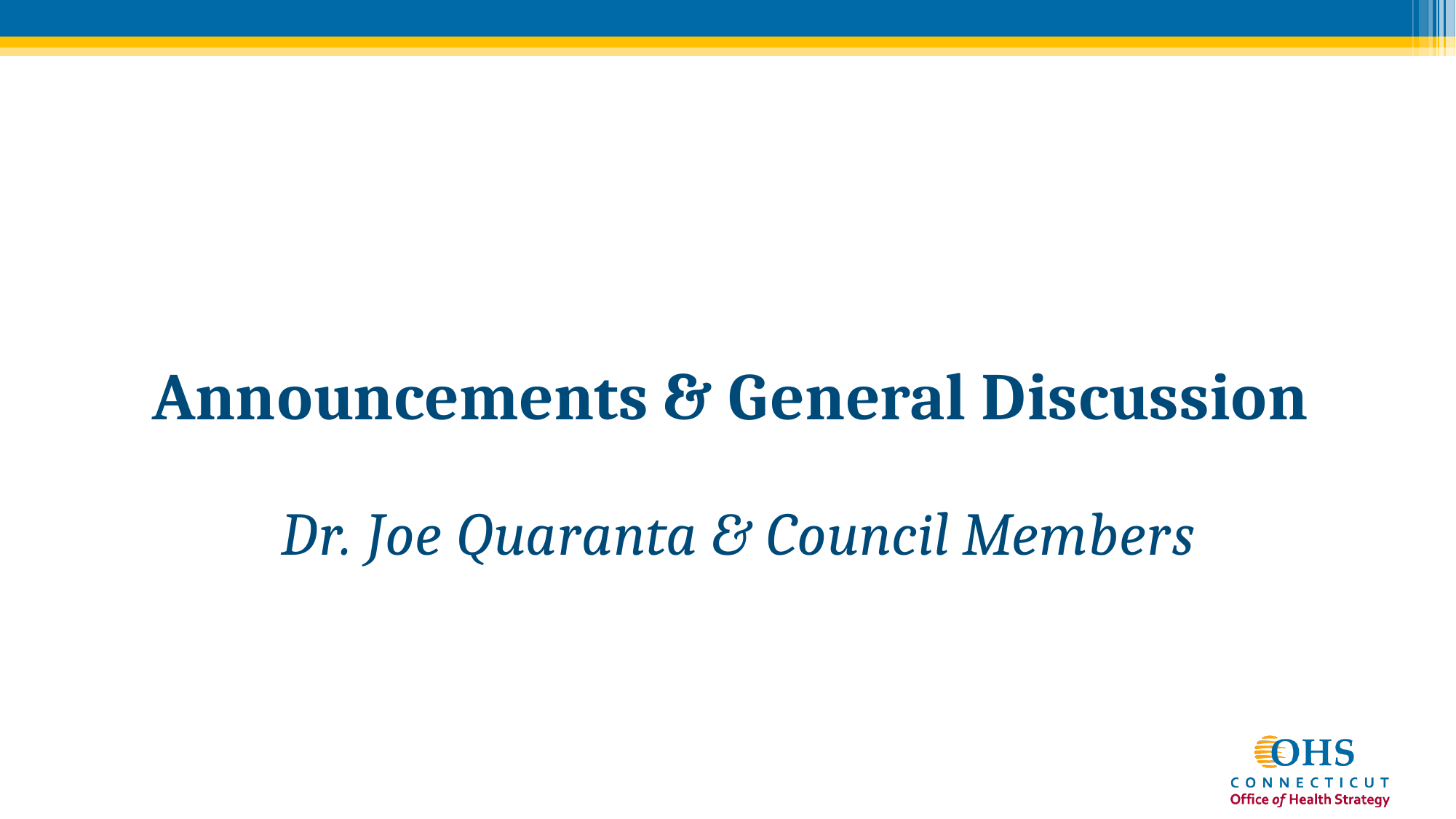

Announcements & General Discussion

Dr. Joe Quaranta & Council Members